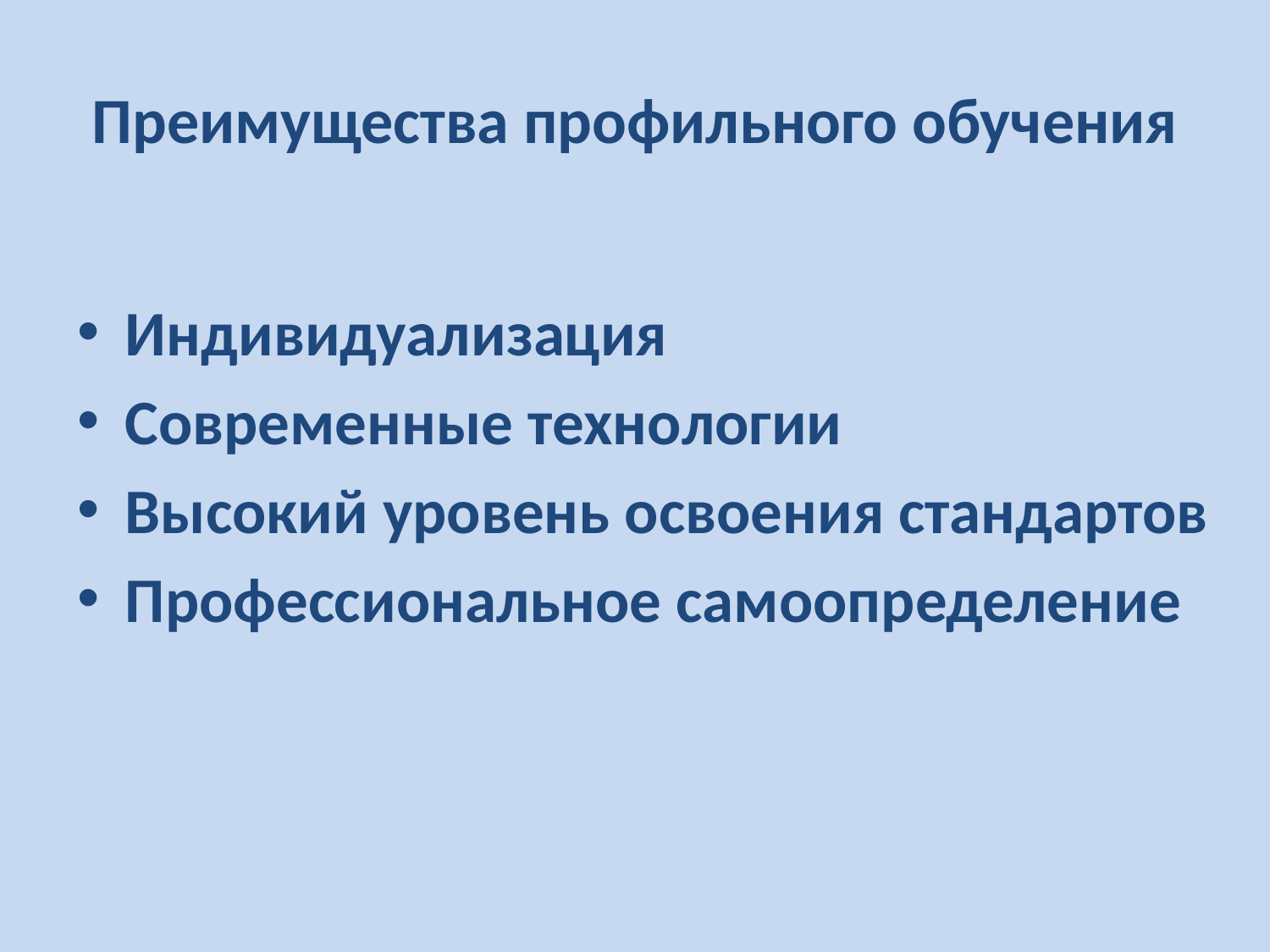

# Преимущества профильного обучения
Индивидуализация
Современные технологии
Высокий уровень освоения стандартов
Профессиональное самоопределение